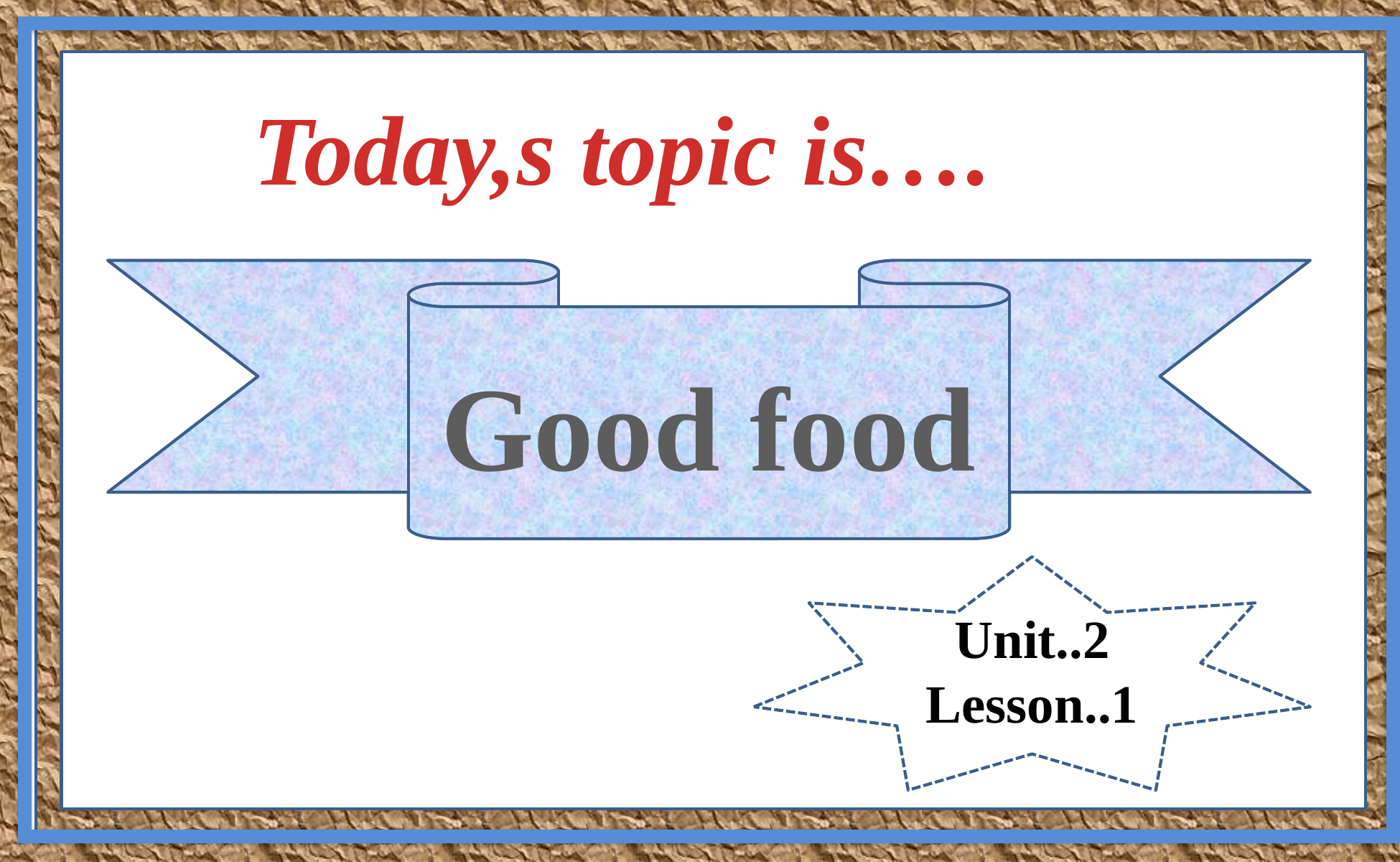

Today,s topic is….
Good food
Unit..2
Lesson..1